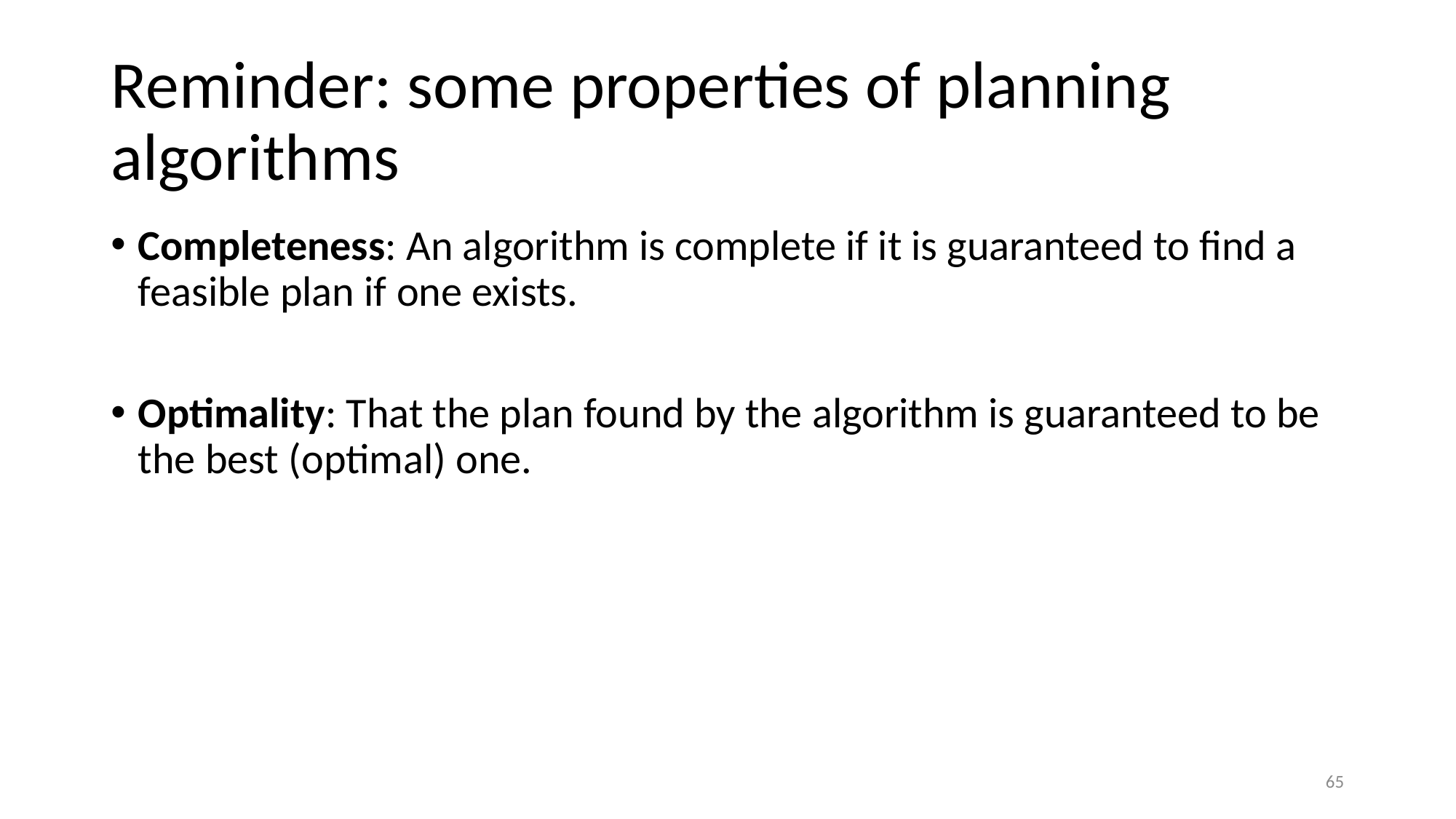

# Reminder: some properties of planning algorithms
Completeness: An algorithm is complete if it is guaranteed to find a feasible plan if one exists.

Optimality: That the plan found by the algorithm is guaranteed to be the best (optimal) one.
65